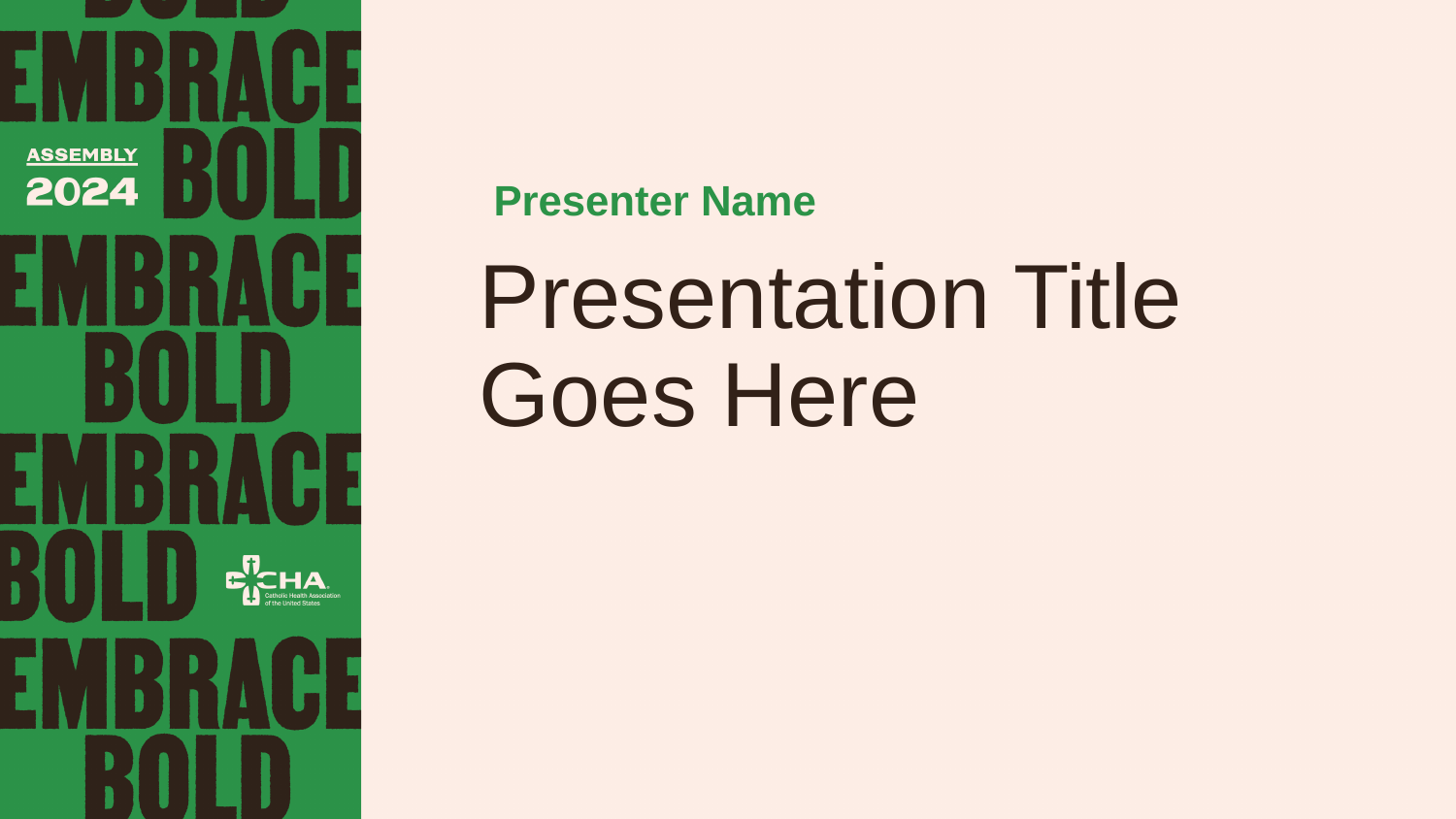

Presenter Name
# Presentation Title Goes Here